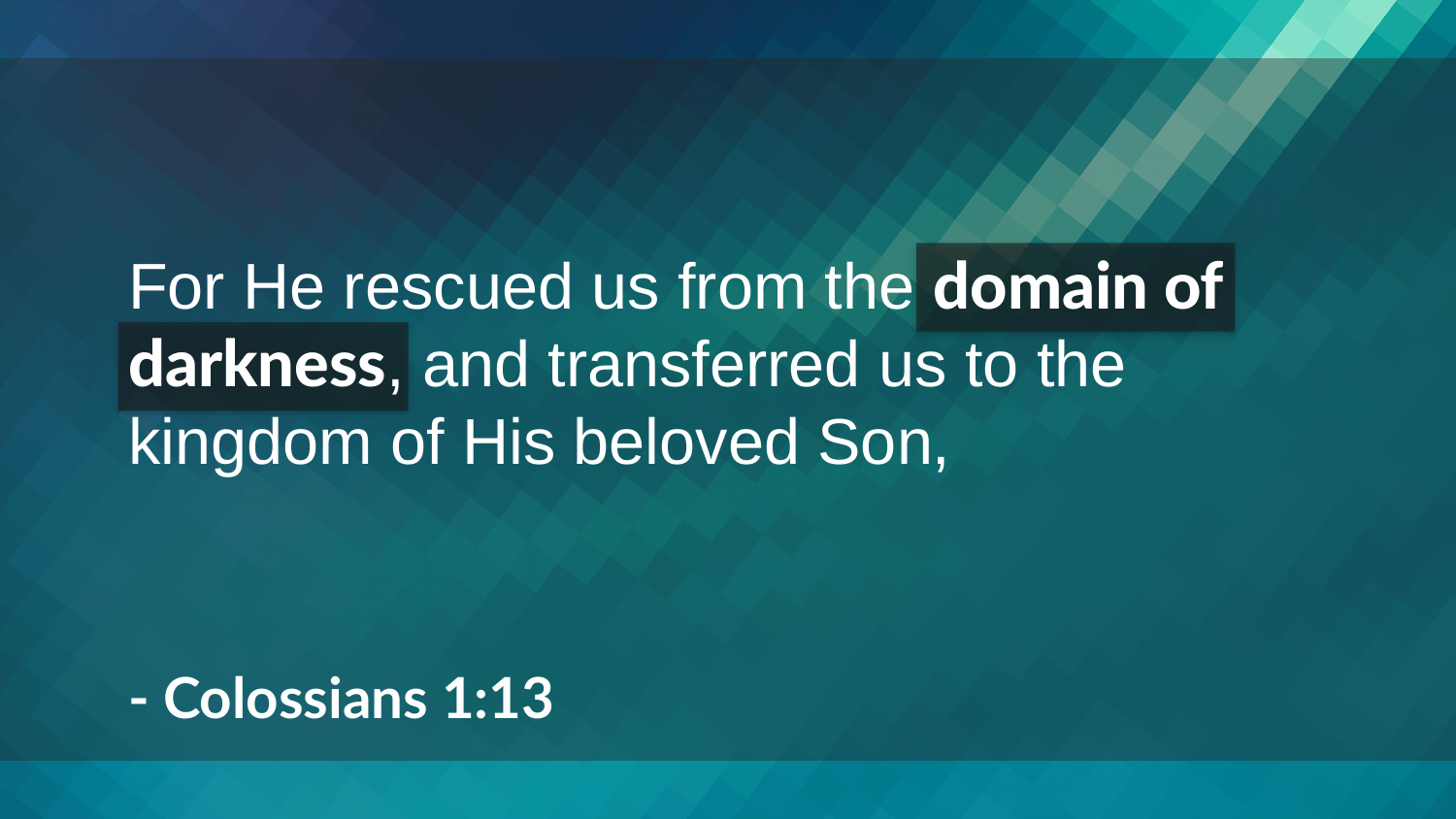

For He rescued us from the domain of darkness, and transferred us to the kingdom of His beloved Son,

- Colossians 1:13